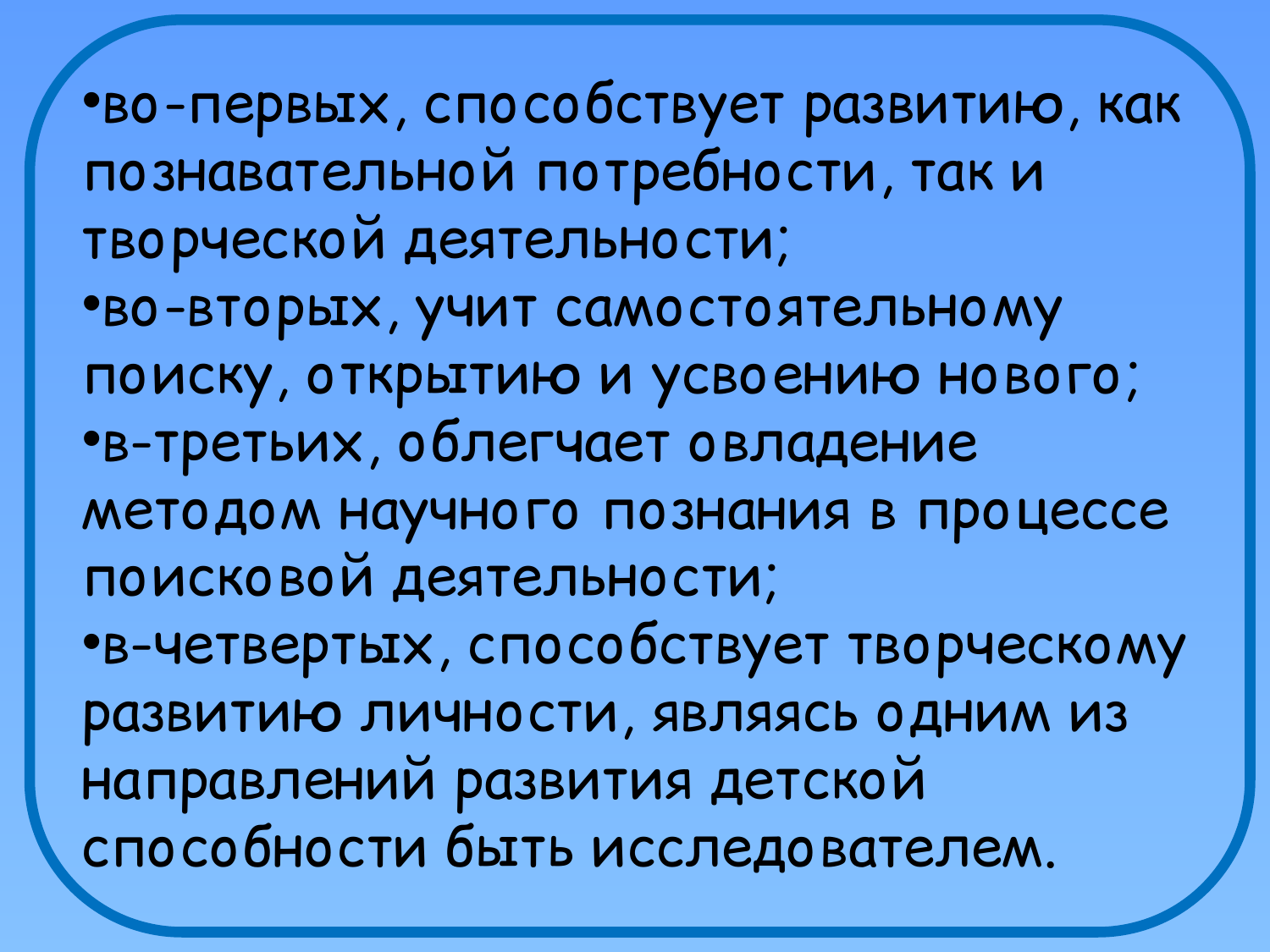

во-первых, способствует развитию, как познавательной потребности, так и творческой деятельности;
во-вторых, учит самостоятельному поиску, открытию и усвоению нового;
в-третьих, облегчает овладение методом научного познания в процессе поисковой деятельности;
в-четвертых, способствует творческому развитию личности, являясь одним из направлений развития детской способности быть исследователем.